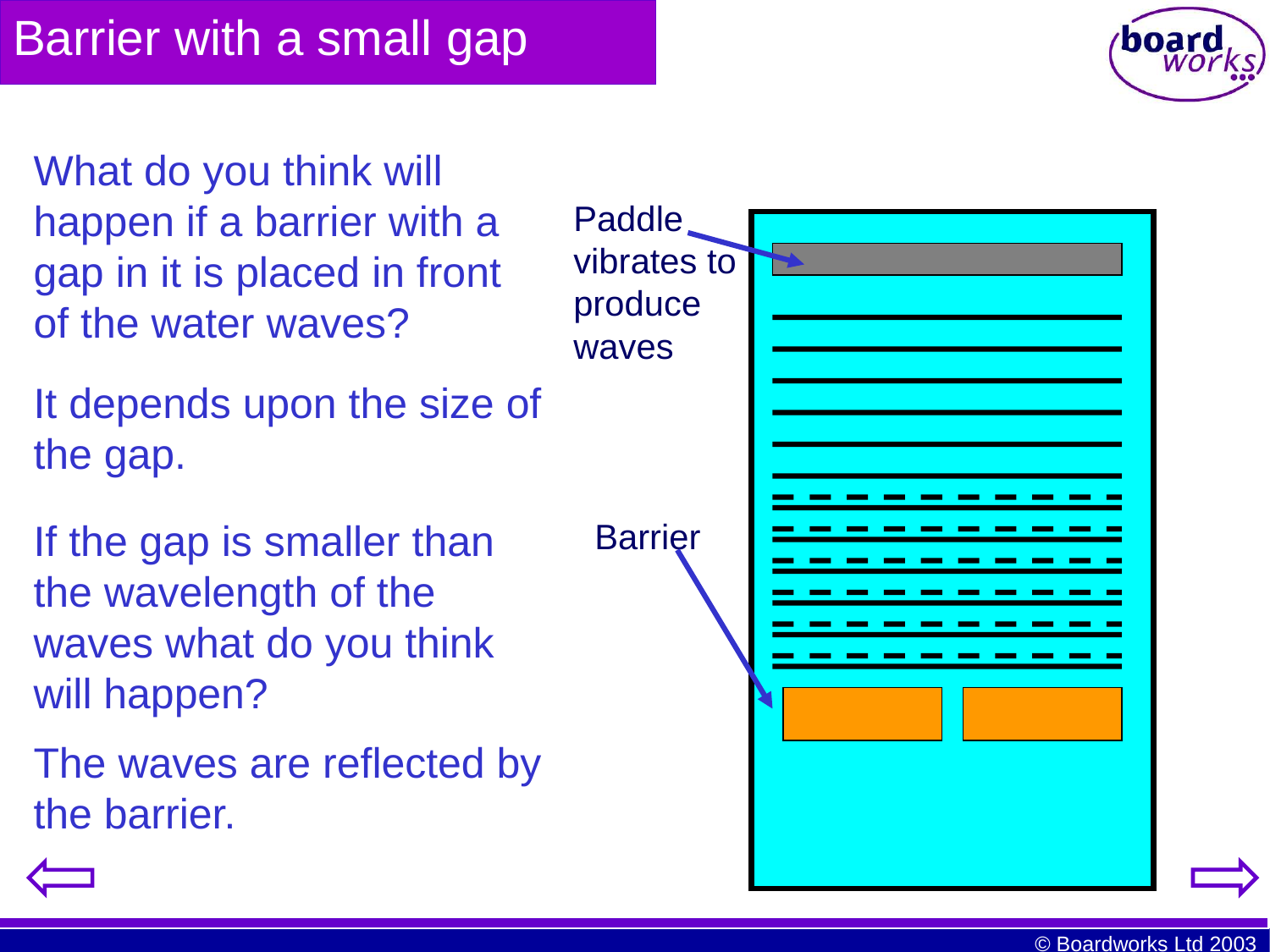

# Barrier with a small gap
What do you think will happen if a barrier with a gap in it is placed in front of the water waves?
Paddle vibrates to produce waves

It depends upon the size of the gap.

If the gap is smaller than the wavelength of the waves what do you think will happen?
Barrier

The waves are reflected by the barrier.